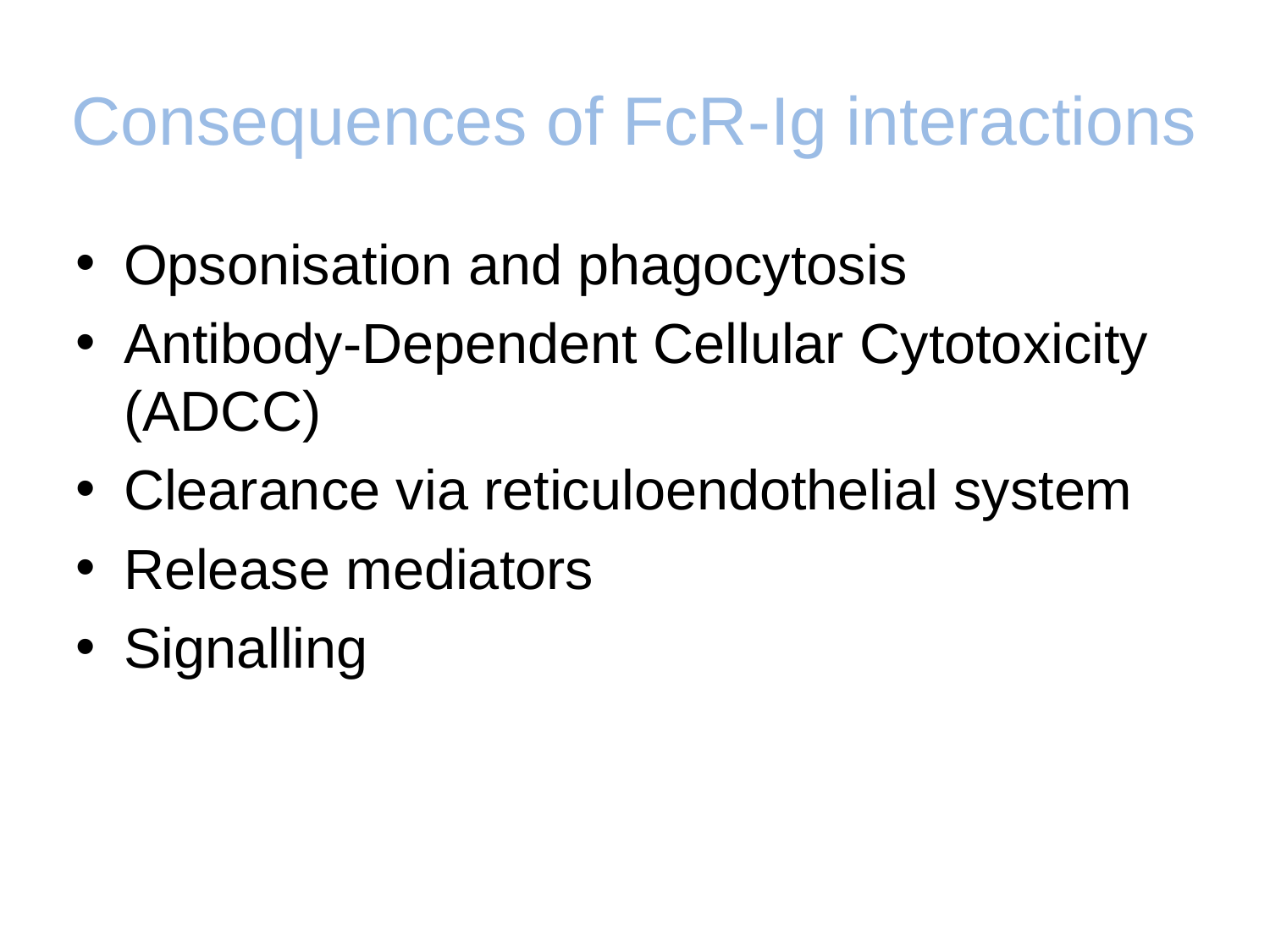

# Consequences of FcR-Ig interactions
Opsonisation and phagocytosis
Antibody-Dependent Cellular Cytotoxicity (ADCC)
Clearance via reticuloendothelial system
Release mediators
Signalling